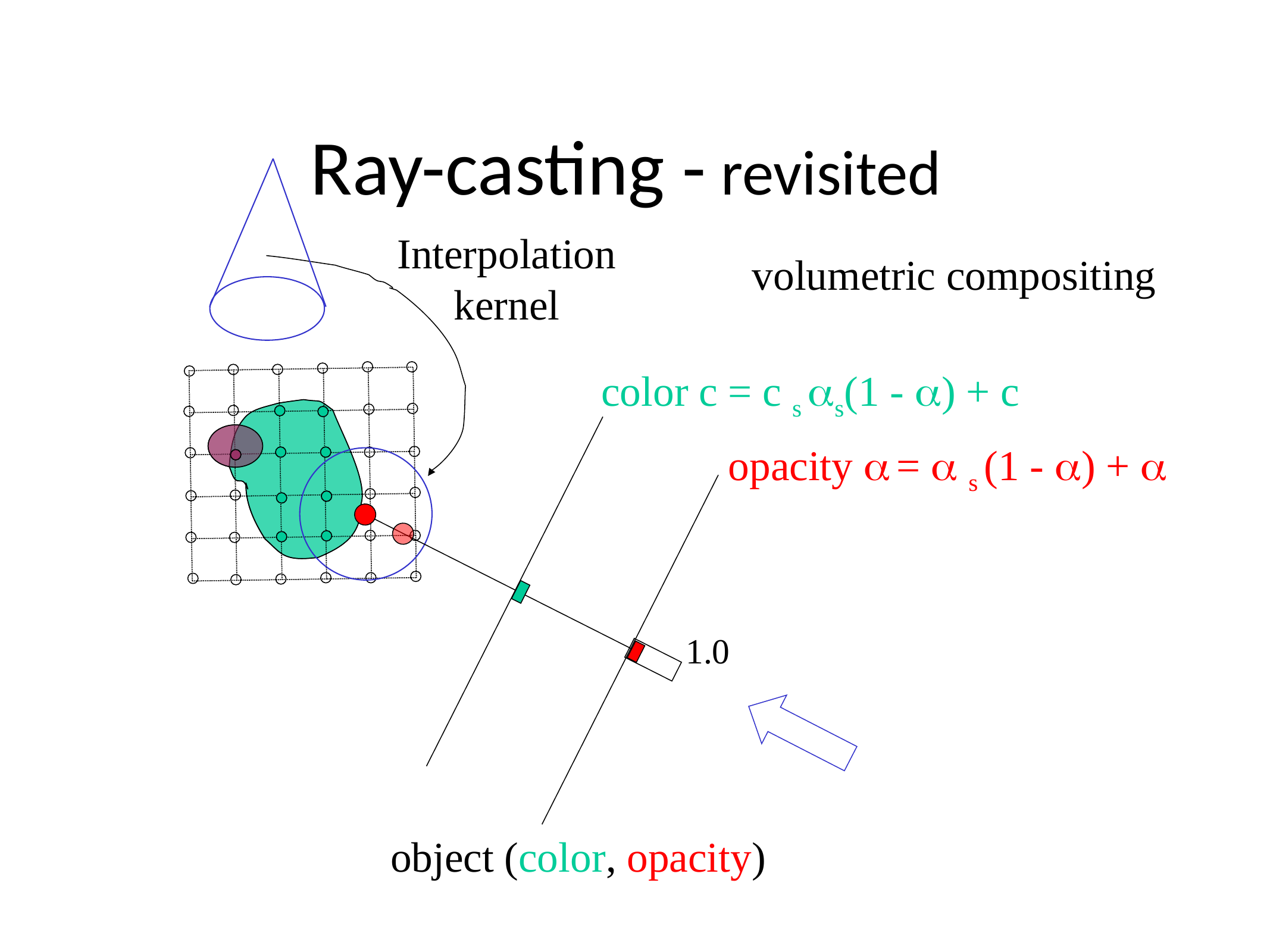

# Ray-casting - revisited

Interpolation
kernel
volumetric compositing

color c = c s αs(1 - α) + c

opacity α = α s (1 - α) + α

1.0

object (color, opacity)